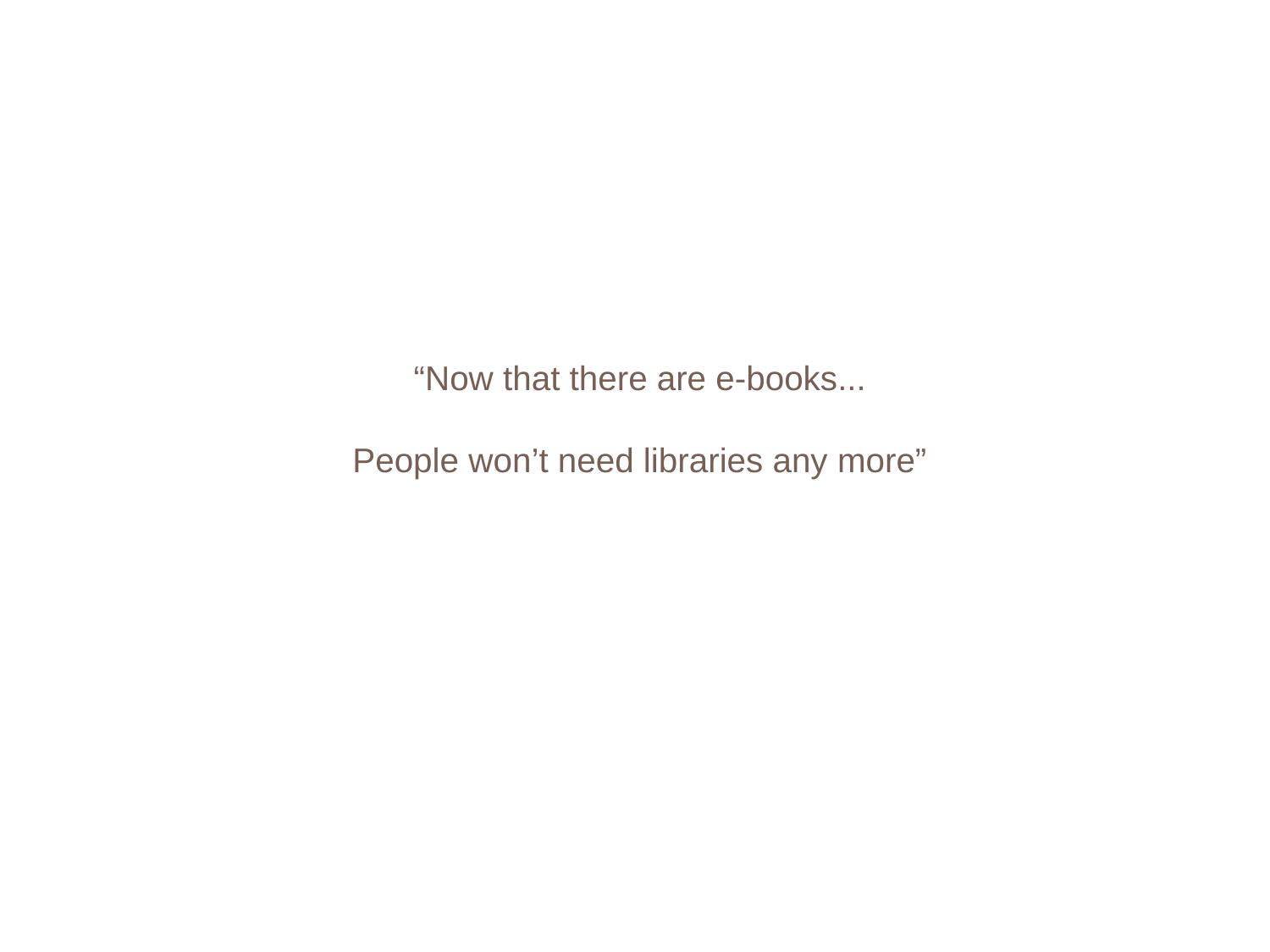

“Now that there are e-books...
People won’t need libraries any more”